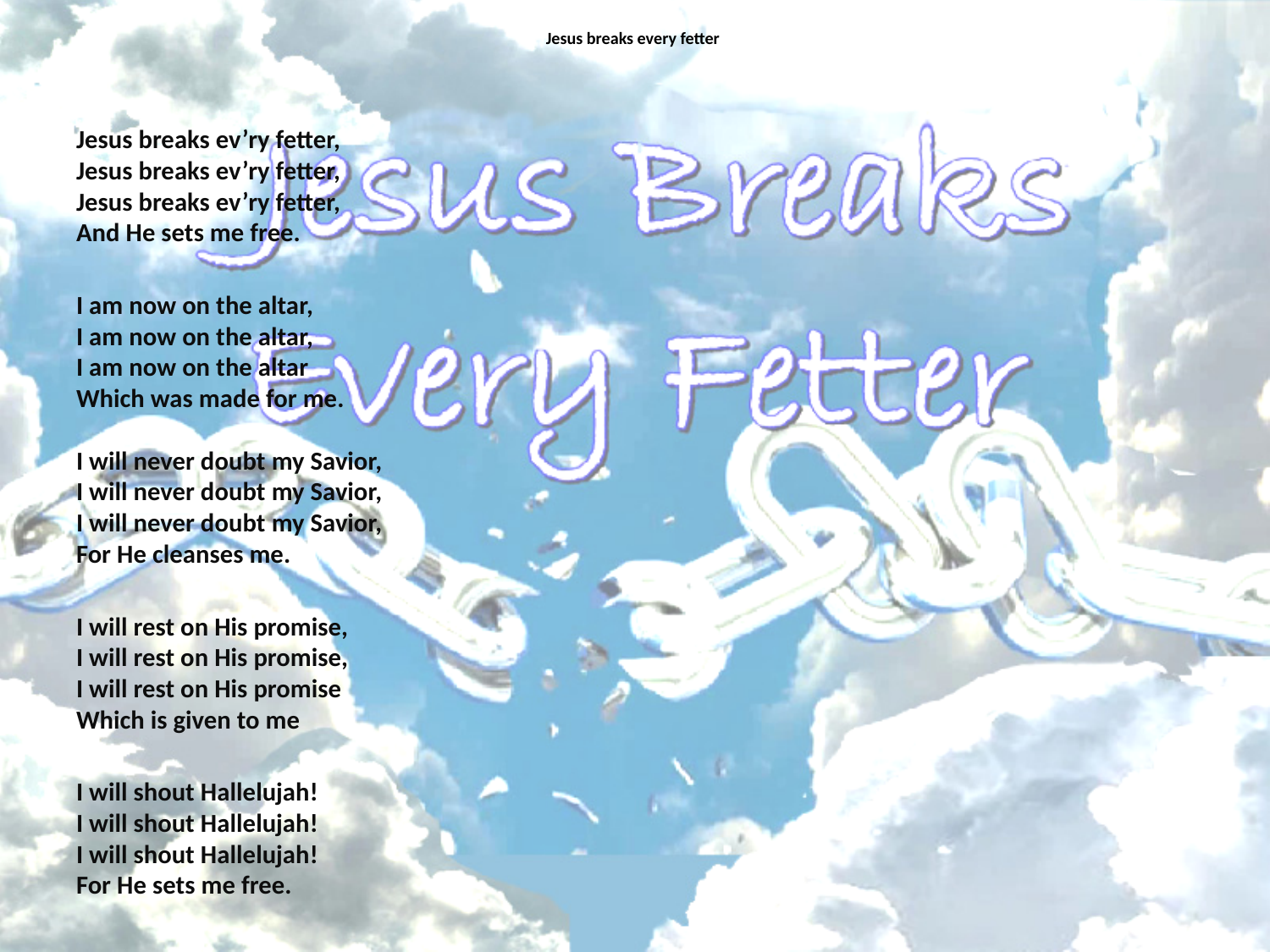

# Jesus breaks every fetter
Jesus breaks ev’ry fetter,
Jesus breaks ev’ry fetter,
Jesus breaks ev’ry fetter,
And He sets me free.

I am now on the altar,
I am now on the altar,
I am now on the altar
Which was made for me.
I will never doubt my Savior,
I will never doubt my Savior,
I will never doubt my Savior,
For He cleanses me.

I will rest on His promise,
I will rest on His promise,
I will rest on His promise
Which is given to me

I will shout Hallelujah!
I will shout Hallelujah!
I will shout Hallelujah!
For He sets me free.